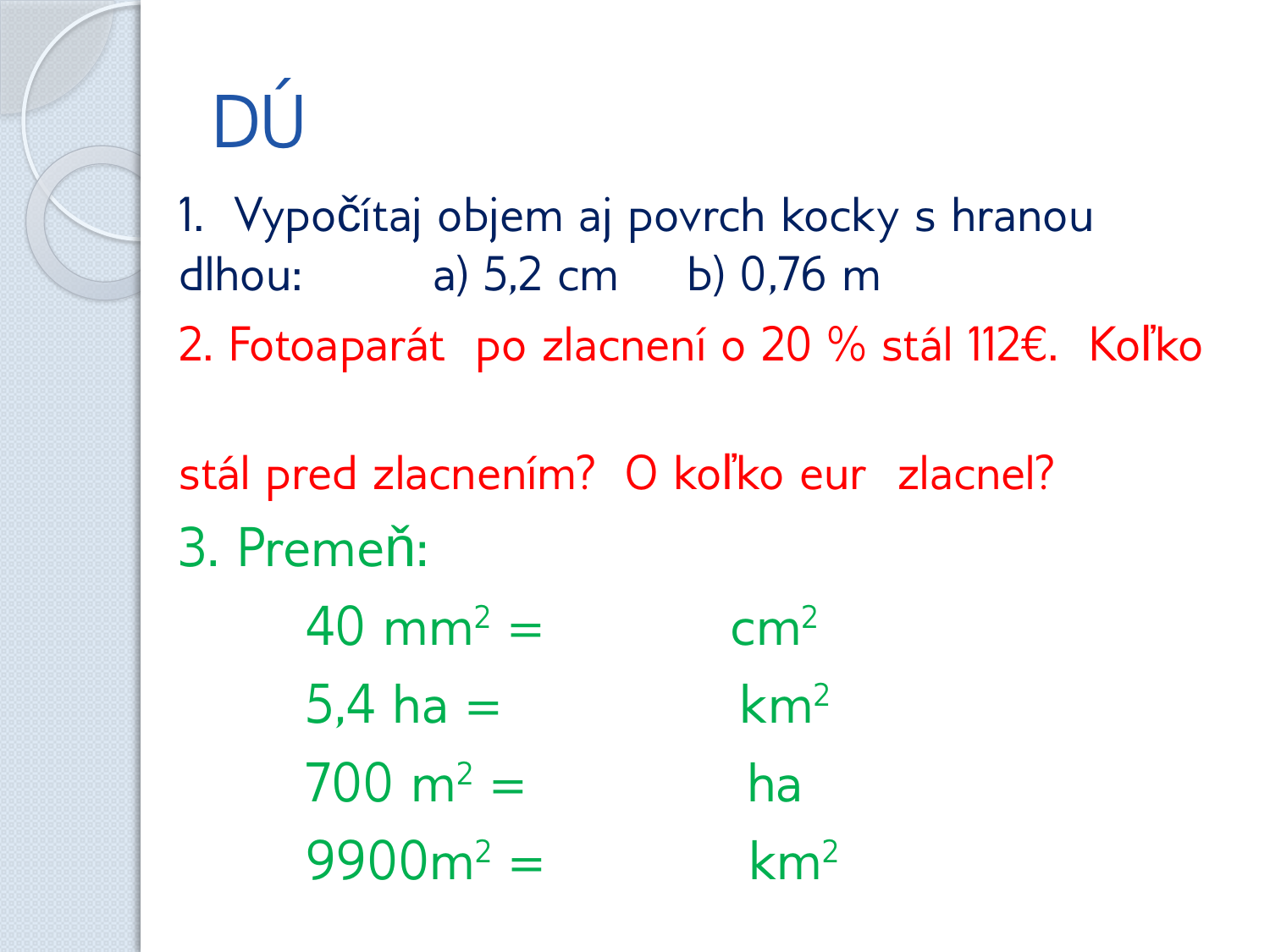

# DÚ
1.  Vypočítaj objem aj povrch kocky s hranou dlhou:  	a) 5,2 cm	b) 0,76 m
2. Fotoaparát  po zlacnení o 20 % stál 112€.  Koľko
stál pred zlacnením?  O koľko eur  zlacnel?
3. Premeň:
	40 mm2 =           cm2
	5,4 ha =              km2
	700 m2 =             ha
	9900m2 =            km2